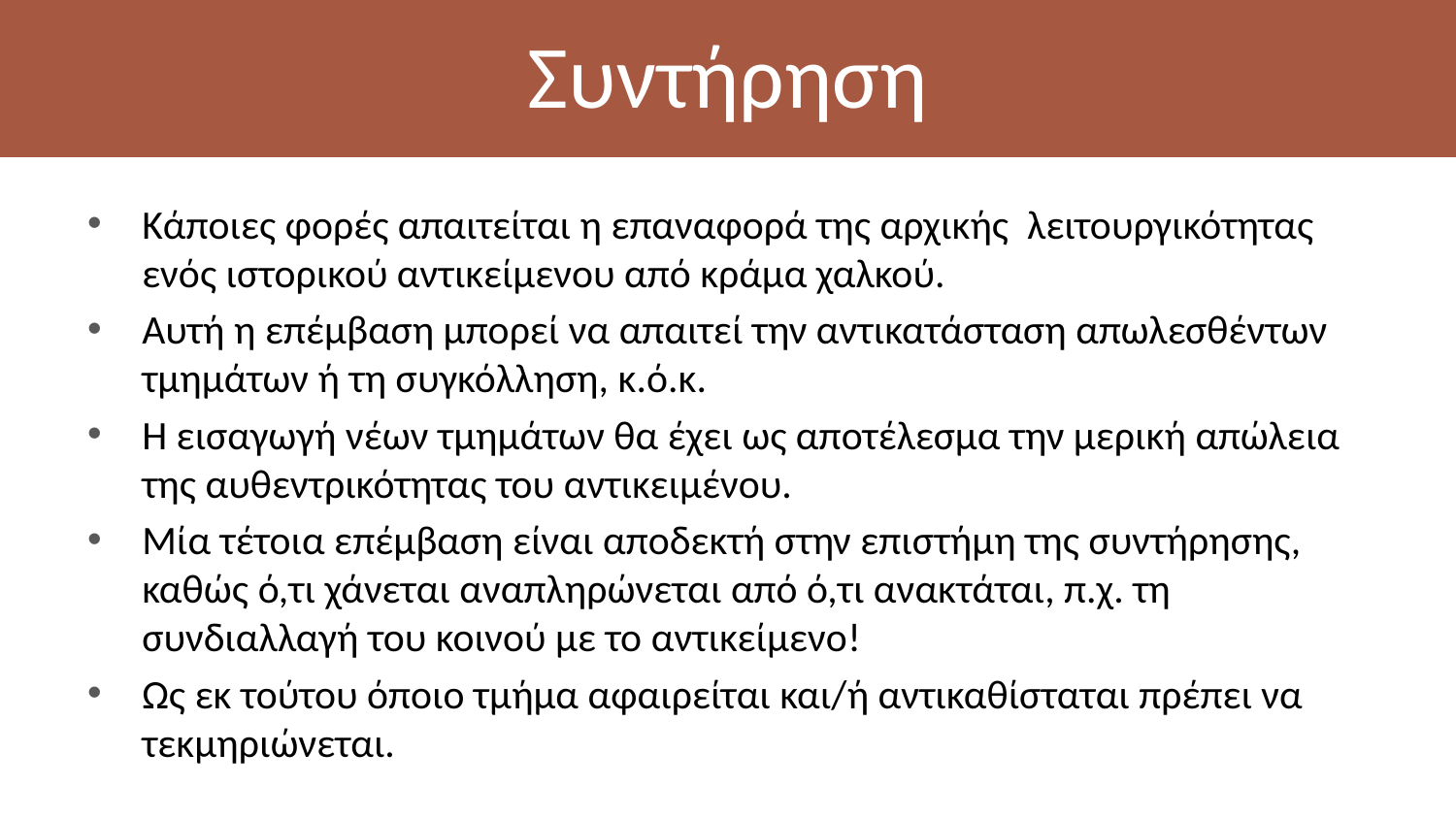

# Συντήρηση
Κάποιες φορές απαιτείται η επαναφορά της αρχικής  λειτουργικότητας ενός ιστορικού αντικείμενου από κράμα χαλκού.
Αυτή η επέμβαση μπορεί να απαιτεί την αντικατάσταση απωλεσθέντων τμημάτων ή τη συγκόλληση, κ.ό.κ.
Η εισαγωγή νέων τμημάτων θα έχει ως αποτέλεσμα την μερική απώλεια της αυθεντρικότητας του αντικειμένου.
Μία τέτοια επέμβαση είναι αποδεκτή στην επιστήμη της συντήρησης, καθώς ό,τι χάνεται αναπληρώνεται από ό,τι ανακτάται, π.χ. τη συνδιαλλαγή του κοινού με το αντικείμενο!
Ως εκ τούτου όποιο τμήμα αφαιρείται και/ή αντικαθίσταται πρέπει να τεκμηριώνεται.